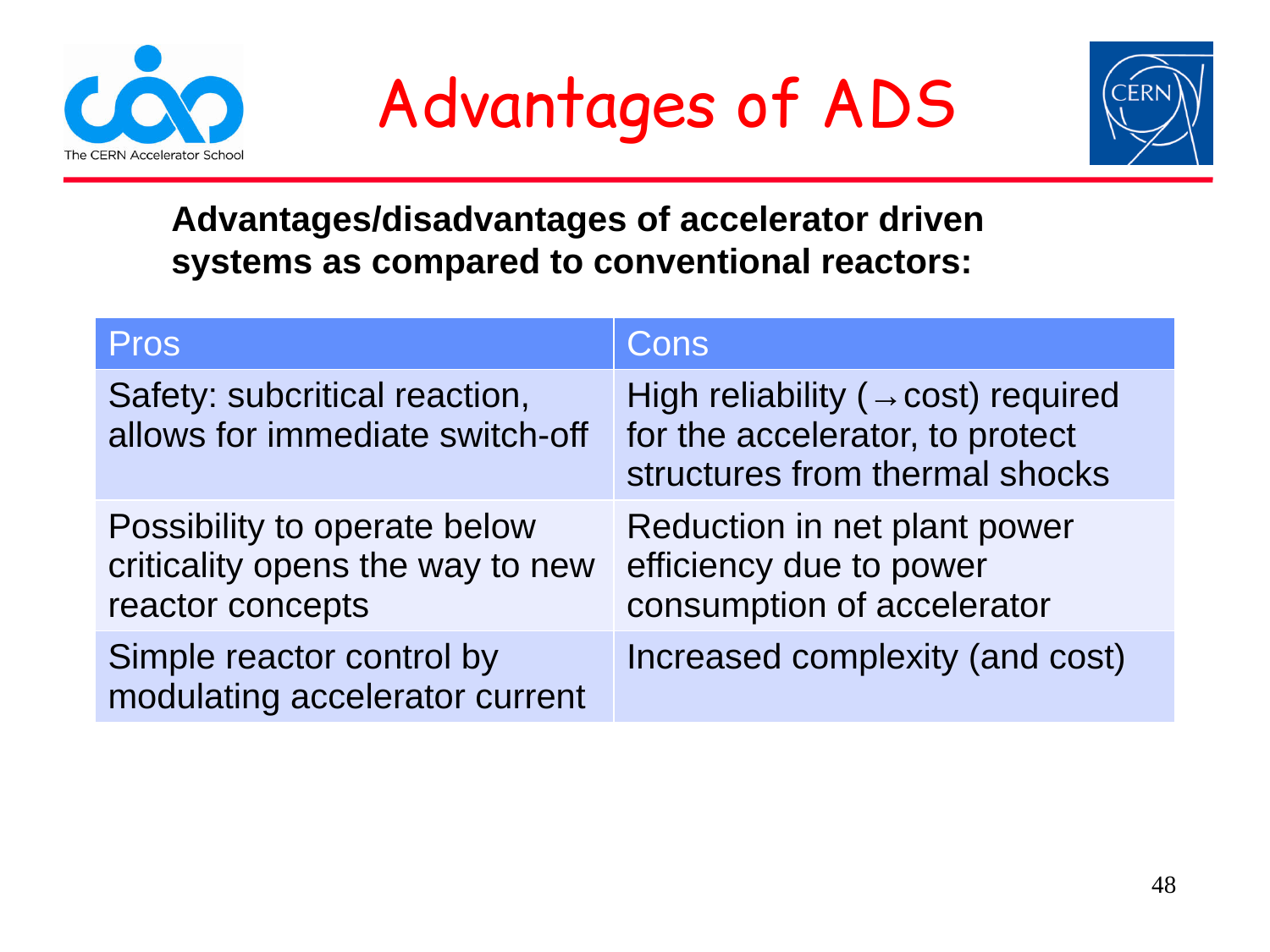

# Advantages of ADS
Advantages/disadvantages of accelerator driven systems as compared to conventional reactors:
| Pros | Cons |
| --- | --- |
| Safety: subcritical reaction, allows for immediate switch-off | High reliability (→cost) required for the accelerator, to protect structures from thermal shocks |
| Possibility to operate below criticality opens the way to new reactor concepts | Reduction in net plant power efficiency due to power consumption of accelerator |
| Simple reactor control by modulating accelerator current | Increased complexity (and cost) |
48